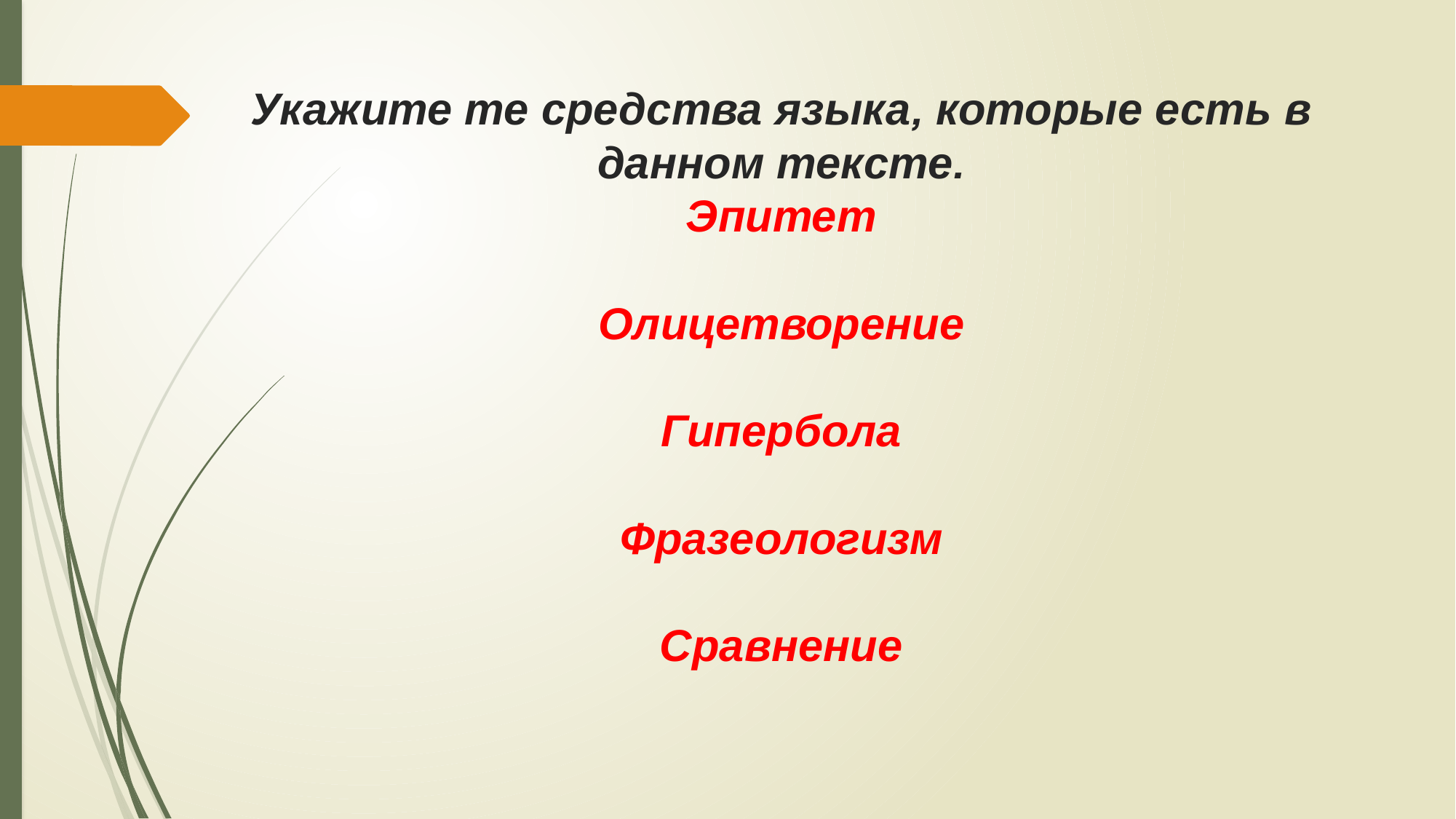

# Укажите те средства языка, которые есть в данном тексте. Эпитет Олицетворение Гипербола Фразеологизм Сравнение